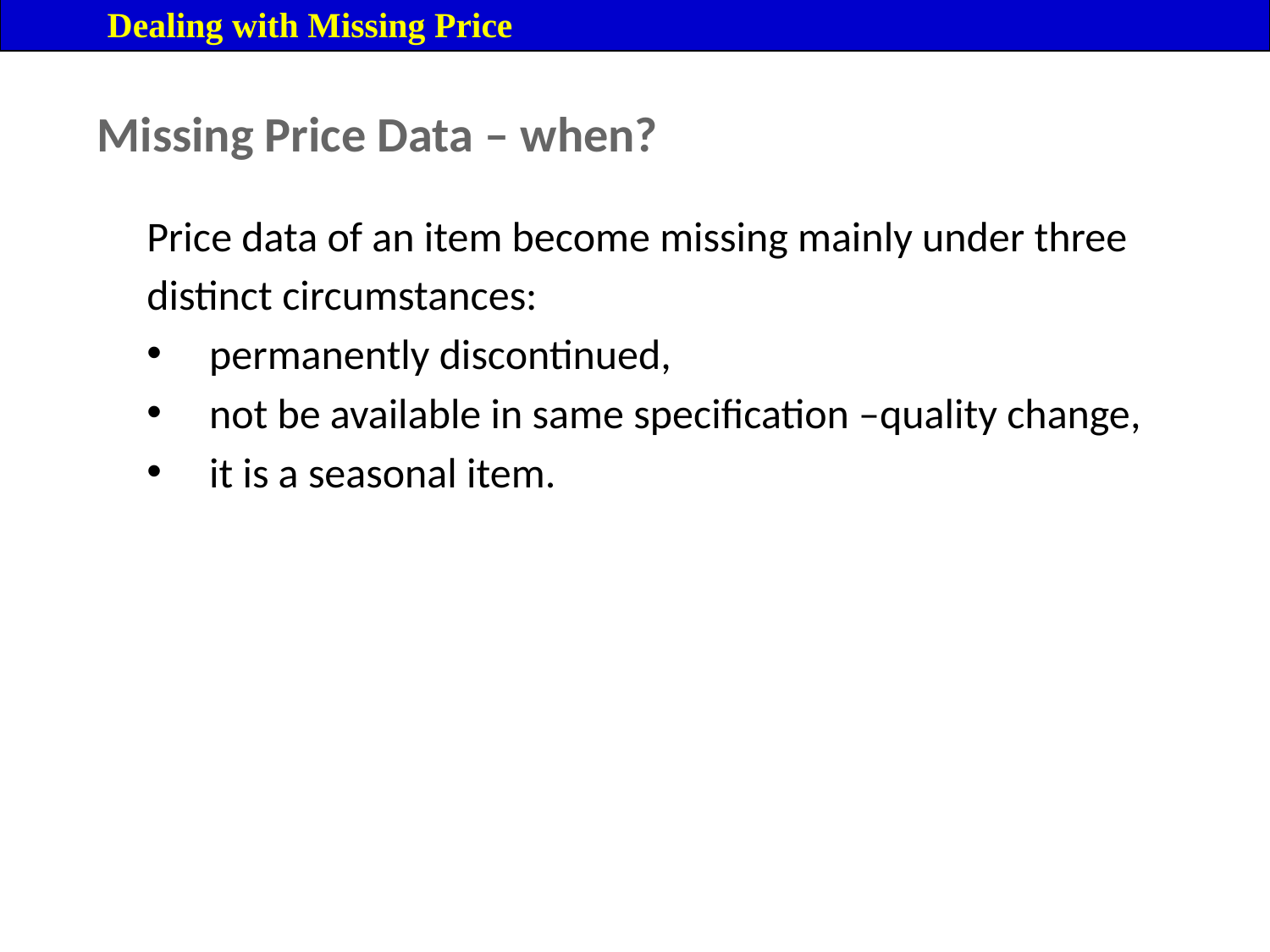

Dealing with Missing Price
Missing Price Data – when?
Price data of an item become missing mainly under three distinct circumstances:
permanently discontinued,
not be available in same specification –quality change,
it is a seasonal item.